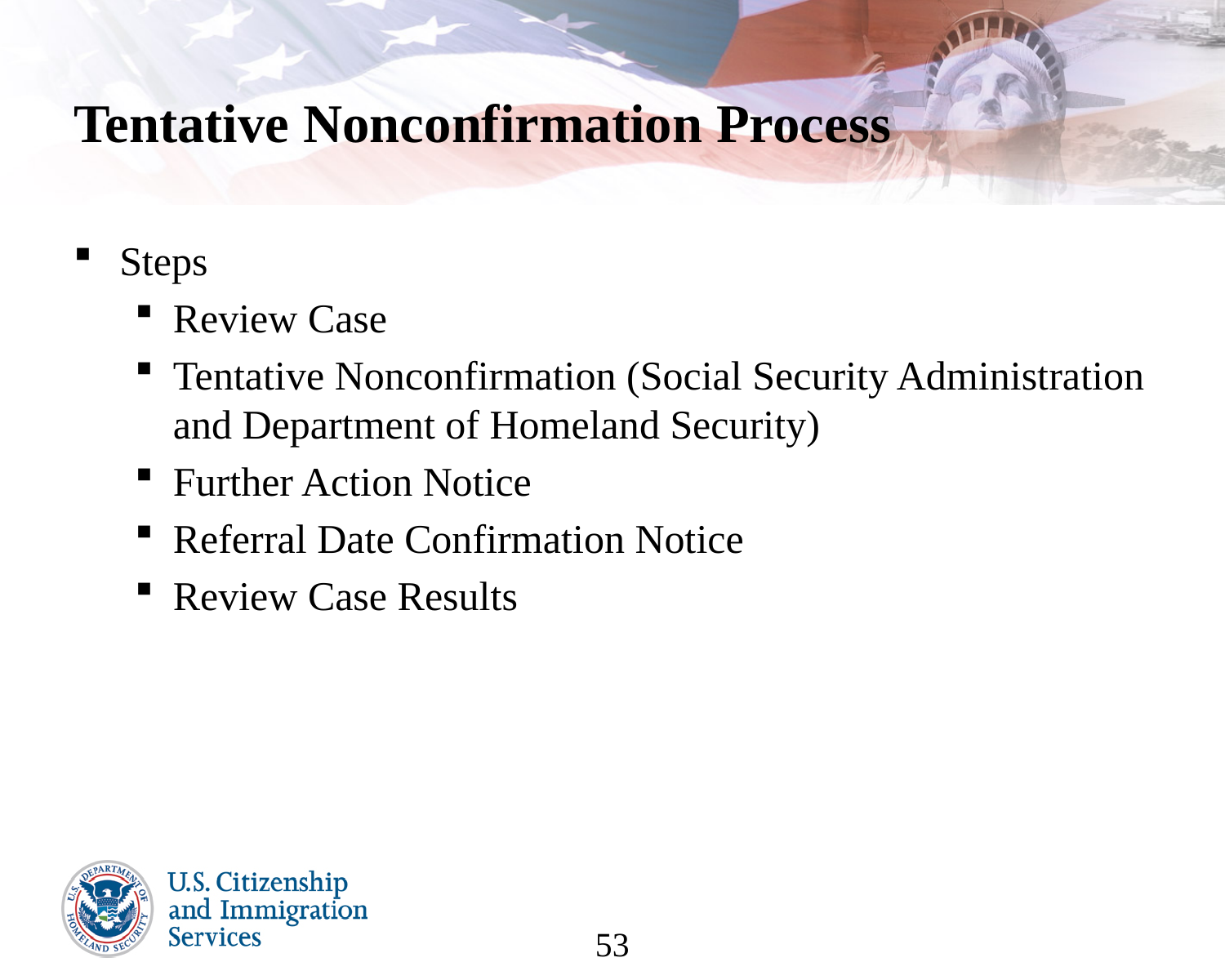

# Tentative Nonconfirmation Process
Steps
Review Case
Tentative Nonconfirmation (Social Security Administration and Department of Homeland Security)
Further Action Notice
Referral Date Confirmation Notice
Review Case Results